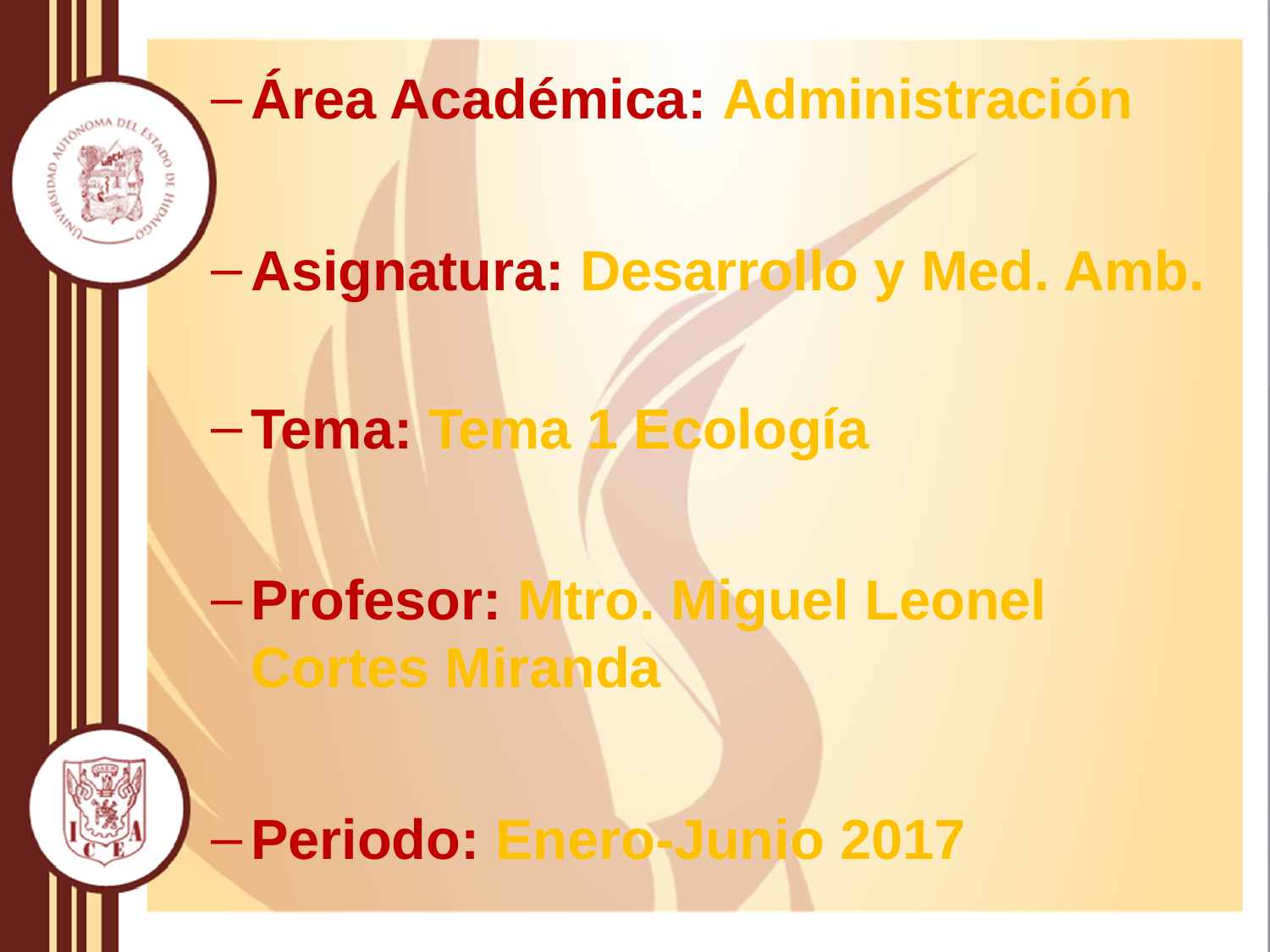

Área Académica: Administración

Asignatura: Desarrollo y Med. Amb.

Tema: Tema 1 Ecología

Profesor: Mtro. Miguel Leonel Cortes Miranda

Periodo: Enero-Junio 2017